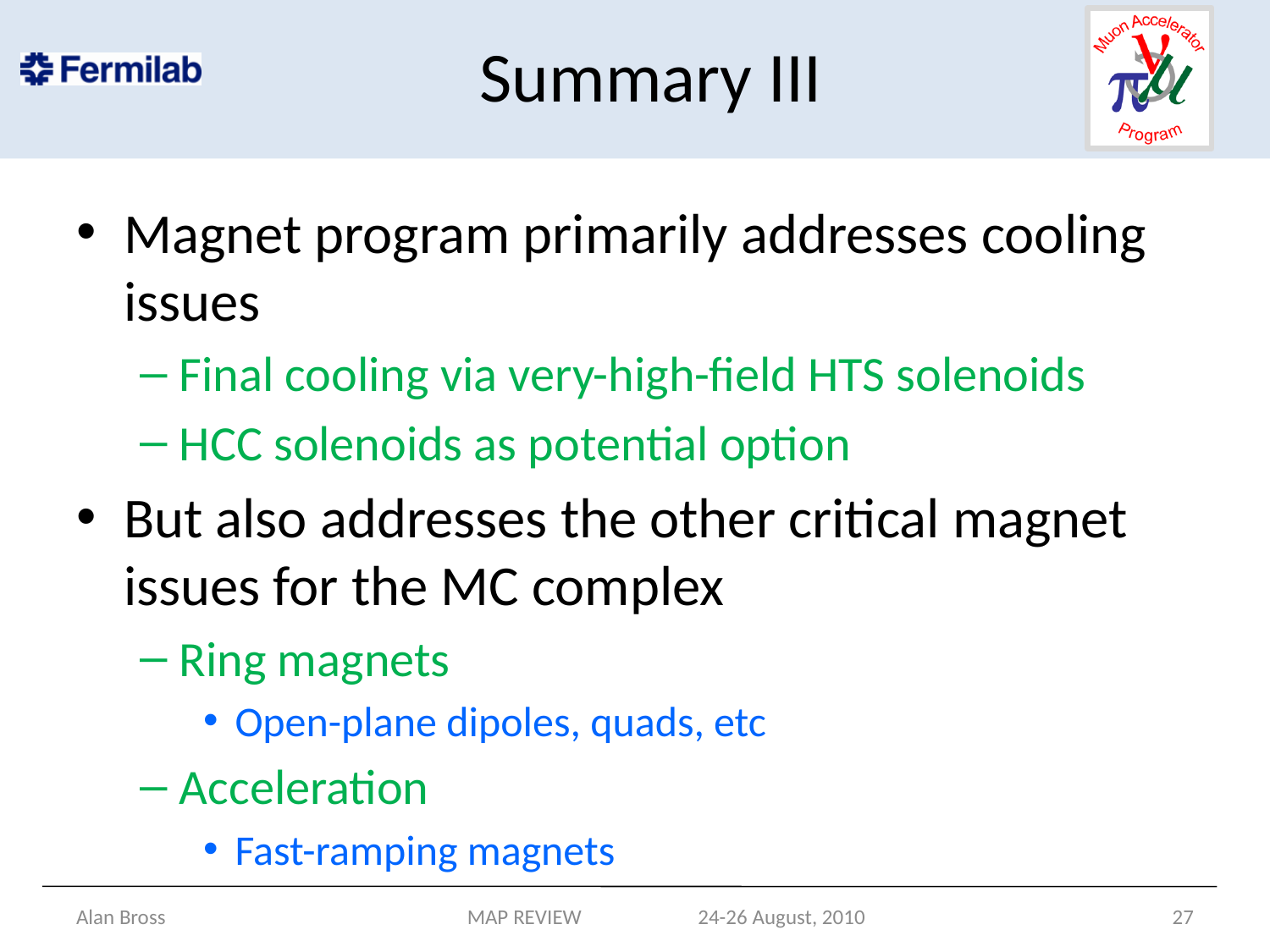

# Summary III
Magnet program primarily addresses cooling issues
Final cooling via very-high-field HTS solenoids
HCC solenoids as potential option
But also addresses the other critical magnet issues for the MC complex
Ring magnets
Open-plane dipoles, quads, etc
Acceleration
Fast-ramping magnets
Alan Bross
MAP REVIEW                        24-26 August, 2010
27